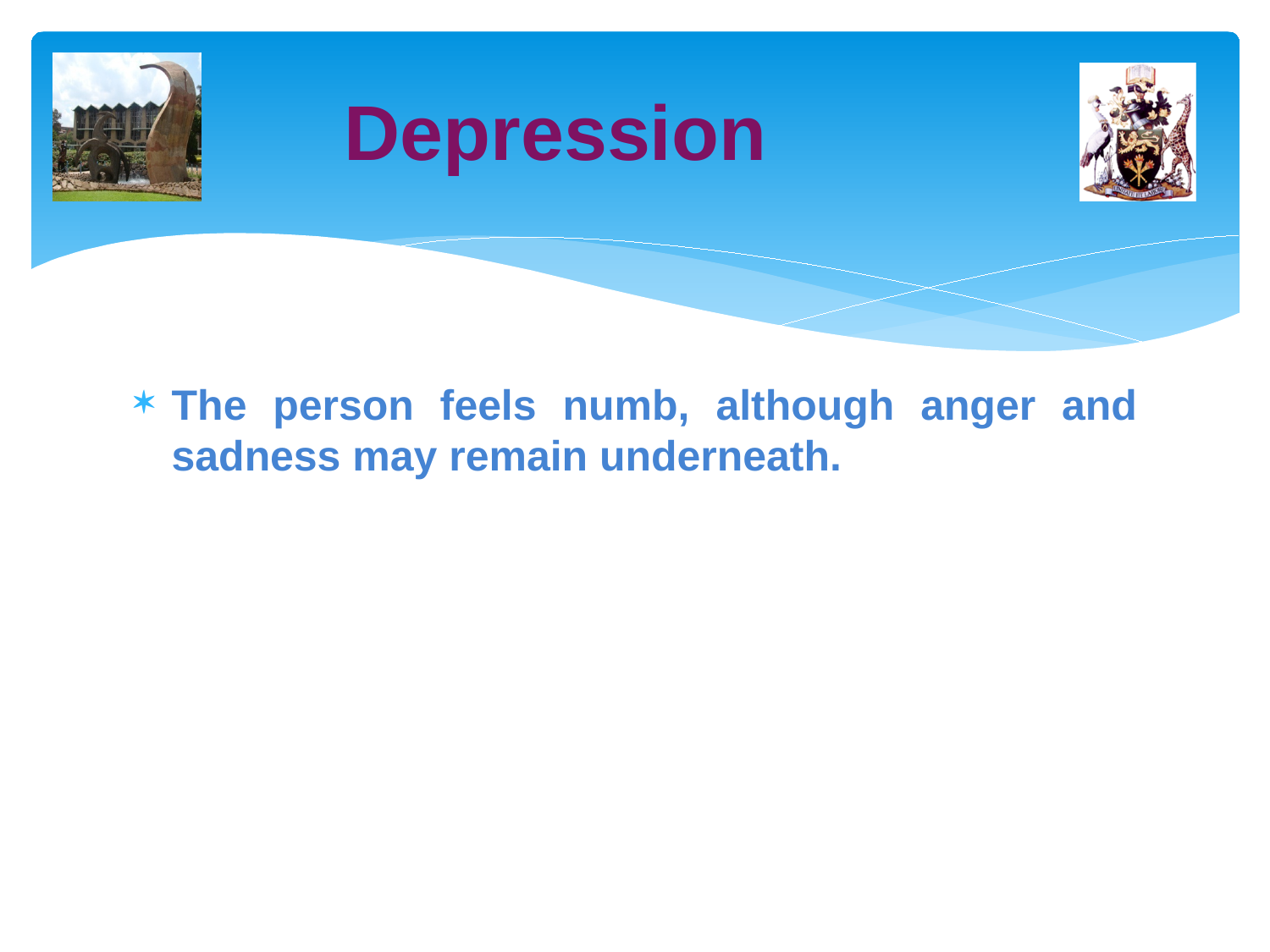

# Depression
The person feels numb, although anger and sadness may remain underneath.